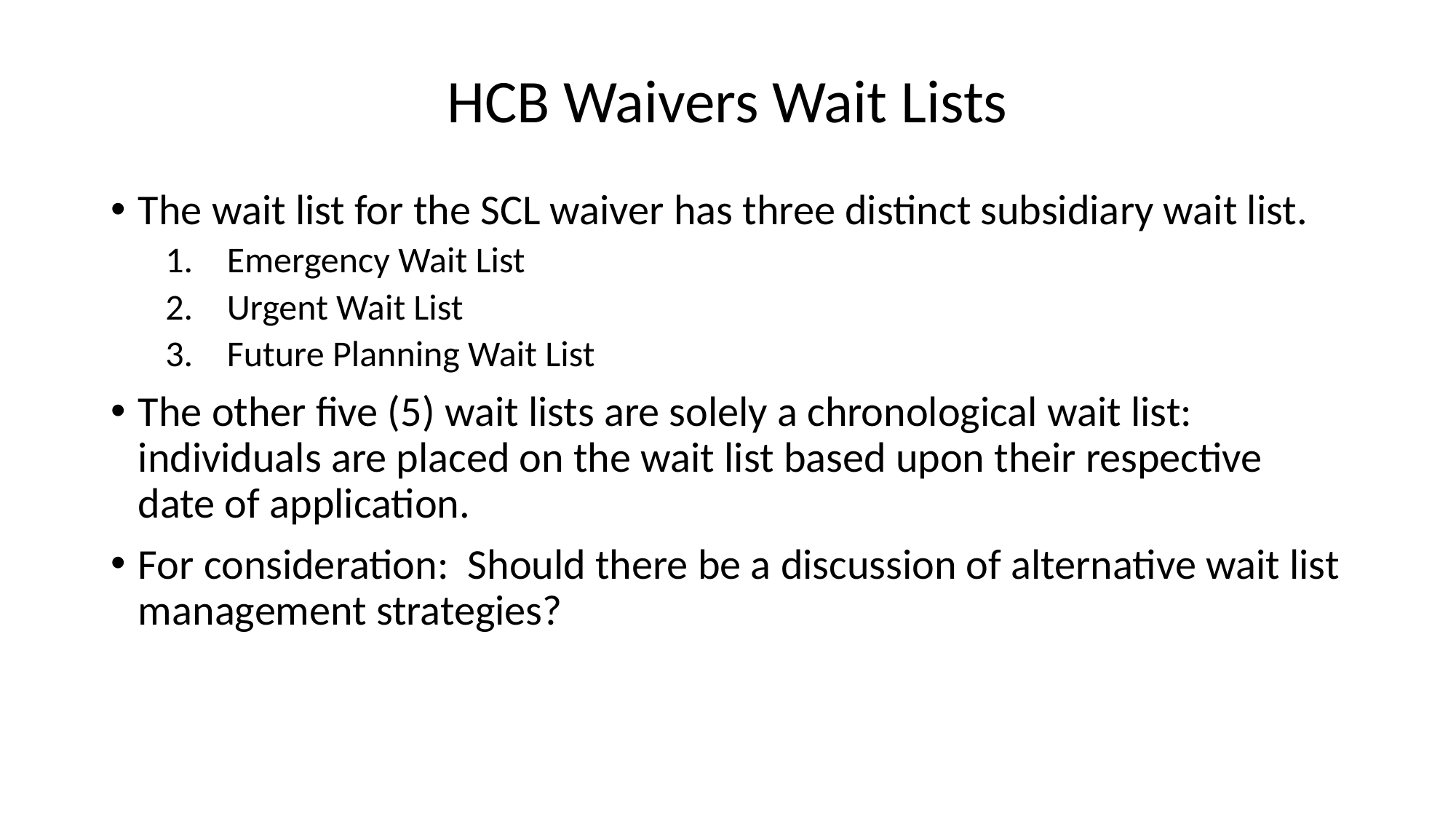

# HCB Waivers Wait Lists
The wait list for the SCL waiver has three distinct subsidiary wait list.
Emergency Wait List
Urgent Wait List
Future Planning Wait List
The other five (5) wait lists are solely a chronological wait list: individuals are placed on the wait list based upon their respective date of application.
For consideration:  Should there be a discussion of alternative wait list management strategies?